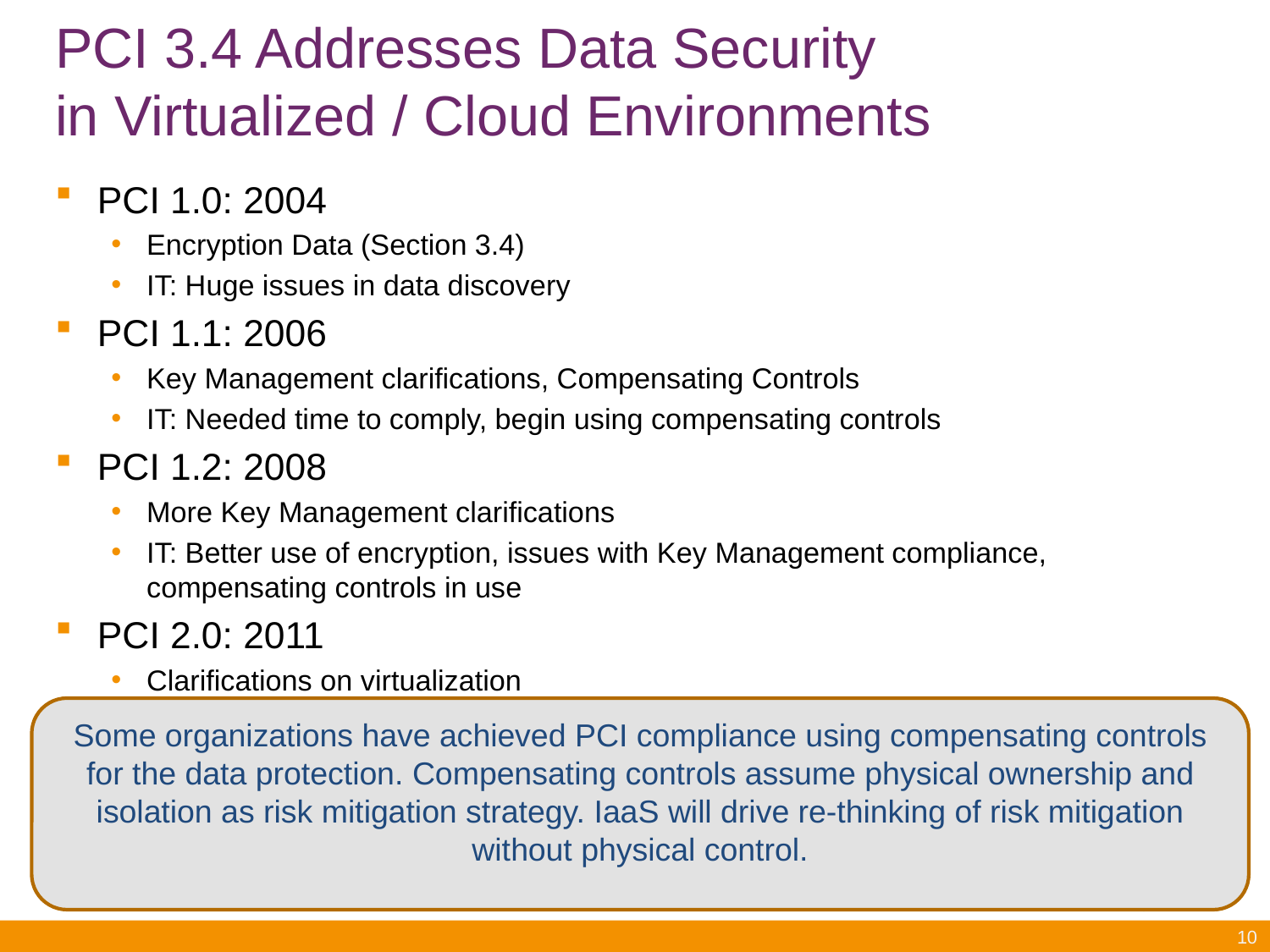

# PCI 3.4 Addresses Data Security in Virtualized / Cloud Environments
PCI 1.0: 2004
Encryption Data (Section 3.4)
IT: Huge issues in data discovery
PCI 1.1: 2006
Key Management clarifications, Compensating Controls
IT: Needed time to comply, begin using compensating controls
PCI 1.2: 2008
More Key Management clarifications
IT: Better use of encryption, issues with Key Management compliance, compensating controls in use
PCI 2.0: 2011
Clarifications on virtualization
Some organizations have achieved PCI compliance using compensating controls for the data protection. Compensating controls assume physical ownership and isolation as risk mitigation strategy. IaaS will drive re-thinking of risk mitigation without physical control.
10